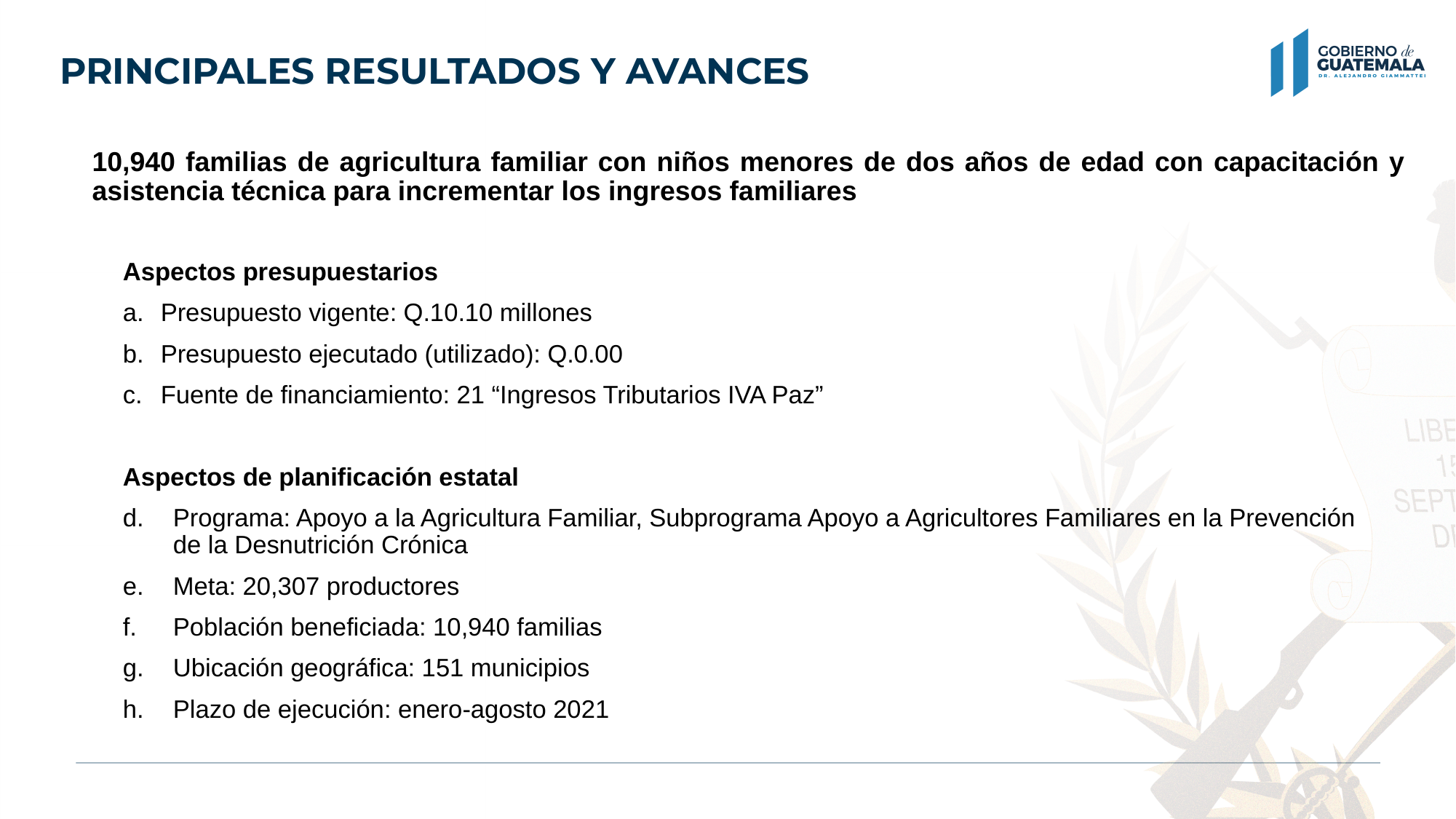

# PRINCIPALES RESULTADOS Y AVANCES
10,940 familias de agricultura familiar con niños menores de dos años de edad con capacitación y asistencia técnica para incrementar los ingresos familiares

Aspectos presupuestarios
Presupuesto vigente: Q.10.10 millones
Presupuesto ejecutado (utilizado): Q.0.00
Fuente de financiamiento: 21 “Ingresos Tributarios IVA Paz”

Aspectos de planificación estatal
Programa: Apoyo a la Agricultura Familiar, Subprograma Apoyo a Agricultores Familiares en la Prevención de la Desnutrición Crónica
Meta: 20,307 productores
Población beneficiada: 10,940 familias
Ubicación geográfica: 151 municipios
Plazo de ejecución: enero-agosto 2021